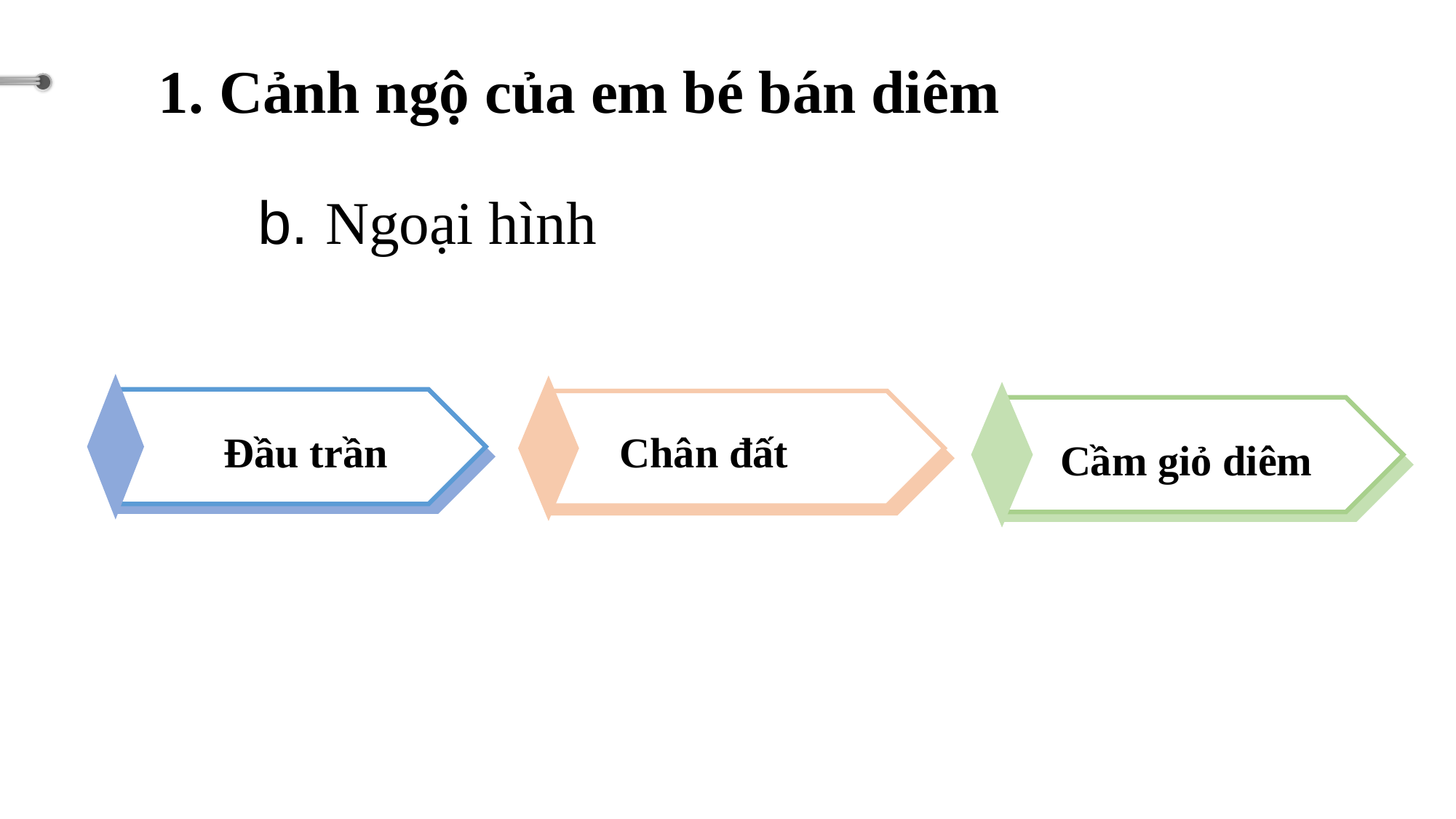

1. Cảnh ngộ của em bé bán diêm

b. Ngoại hình
*

Đầu trần
Chân đất
Cầm giỏ diêm
*
*